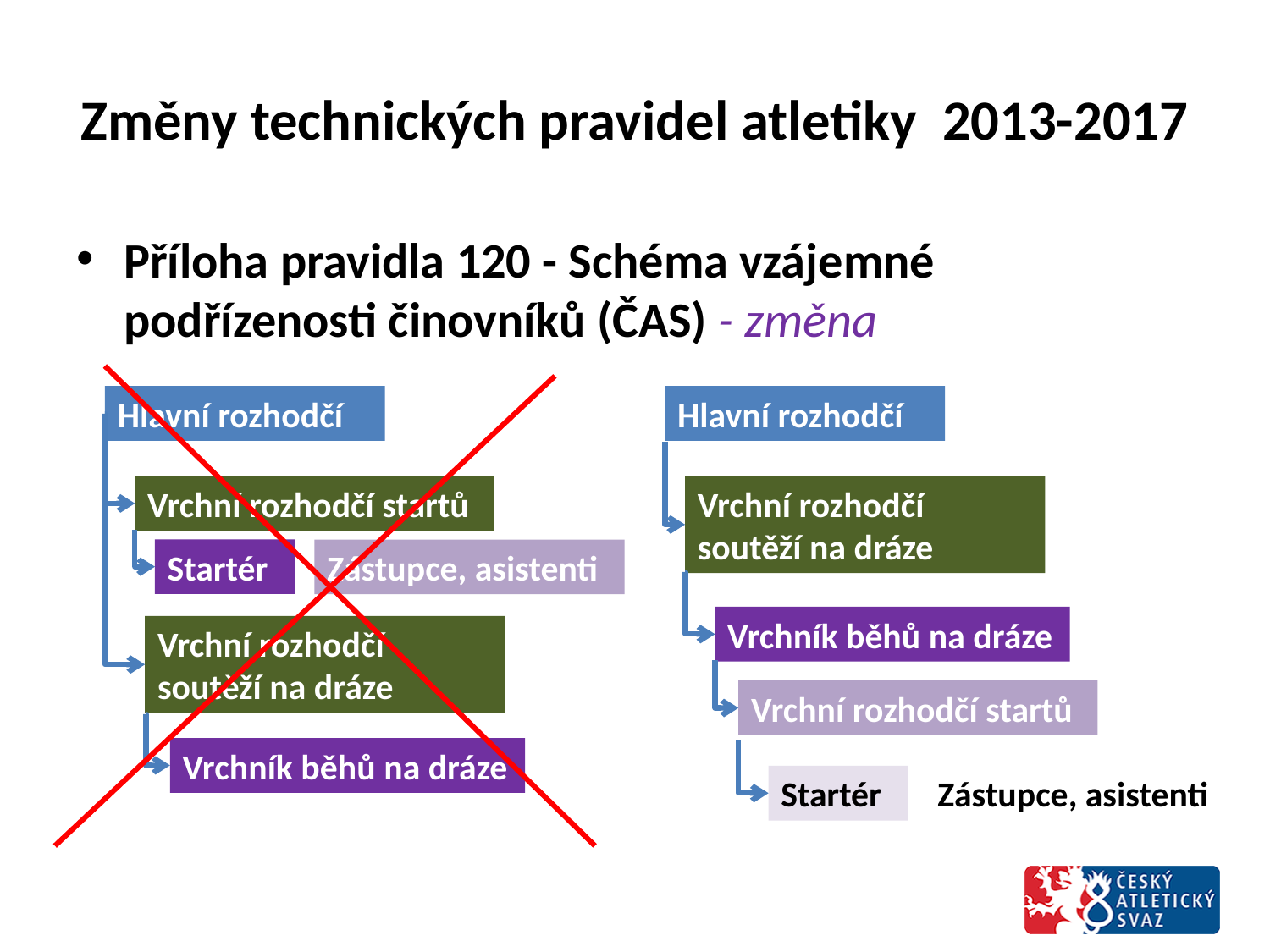

# Změny technických pravidel atletiky  2013-2017
Příloha pravidla 120 - Schéma vzájemné  podřízenosti činovníků (ČAS) - změna

Hlavní rozhodčí
Hlavní rozhodčí
Vrchní rozhodčí startů
Vrchní rozhodčí soutěží na dráze
Startér
Zástupce, asistenti
Vrchník běhů na dráze
Vrchní rozhodčí soutěží na dráze
Vrchní rozhodčí startů
Vrchník běhů na dráze
Startér
Zástupce, asistenti